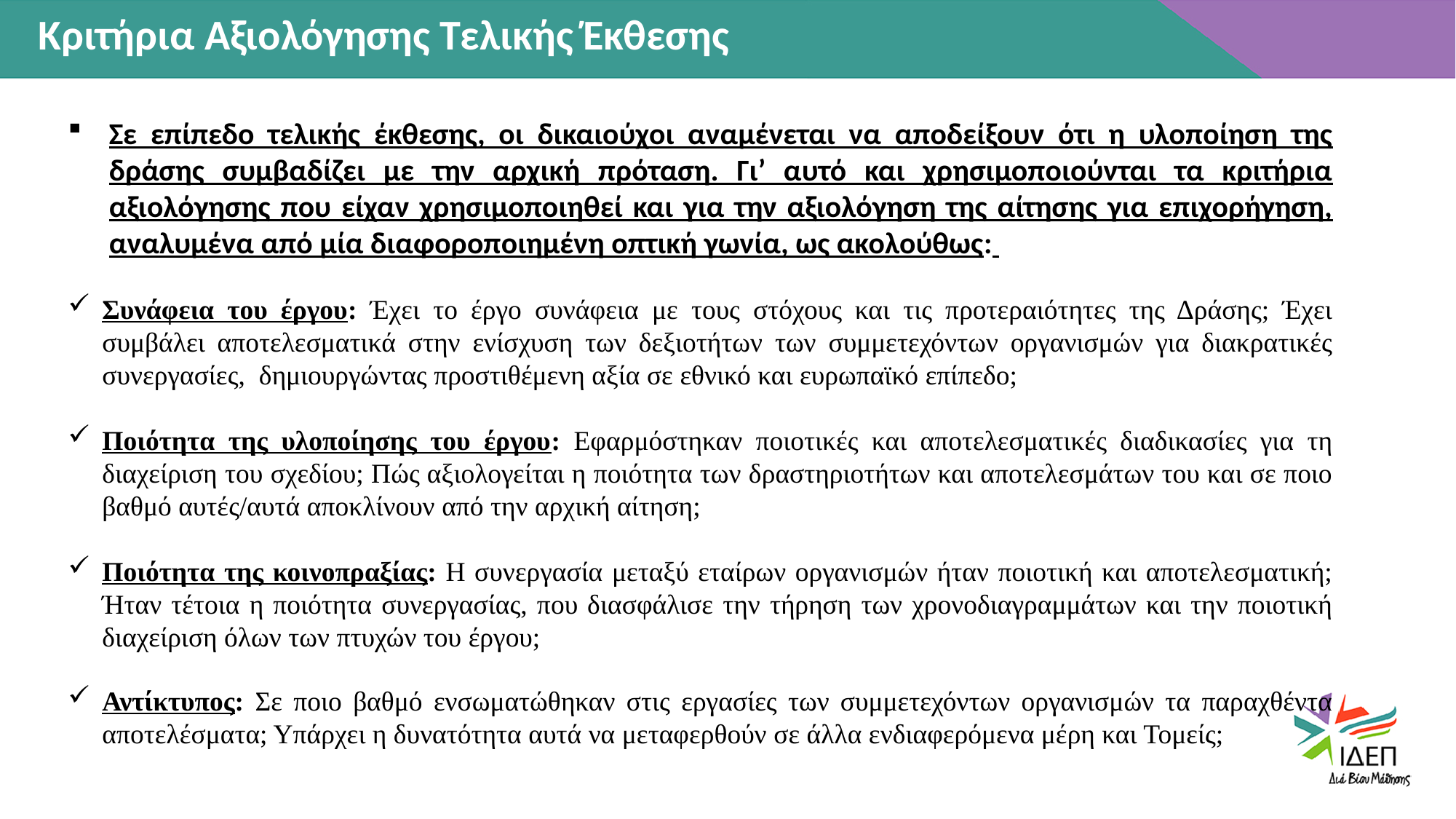

Κριτήρια Αξιολόγησης Τελικής Έκθεσης
Σε επίπεδο τελικής έκθεσης, οι δικαιούχοι αναμένεται να αποδείξουν ότι η υλοποίηση της δράσης συμβαδίζει με την αρχική πρόταση. Γι’ αυτό και χρησιμοποιούνται τα κριτήρια αξιολόγησης που είχαν χρησιμοποιηθεί και για την αξιολόγηση της αίτησης για επιχορήγηση, αναλυμένα από μία διαφοροποιημένη οπτική γωνία, ως ακολούθως:

Συνάφεια του έργου: Έχει το έργο συνάφεια με τους στόχους και τις προτεραιότητες της Δράσης; Έχει συμβάλει αποτελεσματικά στην ενίσχυση των δεξιοτήτων των συμμετεχόντων οργανισμών για διακρατικές συνεργασίες,  δημιουργώντας προστιθέμενη αξία σε εθνικό και ευρωπαϊκό επίπεδο;

Ποιότητα της υλοποίησης του έργου: Εφαρμόστηκαν ποιοτικές και αποτελεσματικές διαδικασίες για τη διαχείριση του σχεδίου; Πώς αξιολογείται η ποιότητα των δραστηριοτήτων και αποτελεσμάτων του και σε ποιο βαθμό αυτές/αυτά αποκλίνουν από την αρχική αίτηση;

Ποιότητα της κοινοπραξίας: Η συνεργασία μεταξύ εταίρων οργανισμών ήταν ποιοτική και αποτελεσματική; Ήταν τέτοια η ποιότητα συνεργασίας, που διασφάλισε την τήρηση των χρονοδιαγραμμάτων και την ποιοτική διαχείριση όλων των πτυχών του έργου;

Αντίκτυπος: Σε ποιο βαθμό ενσωματώθηκαν στις εργασίες των συμμετεχόντων οργανισμών τα παραχθέντα αποτελέσματα; Υπάρχει η δυνατότητα αυτά να μεταφερθούν σε άλλα ενδιαφερόμενα μέρη και Τομείς;